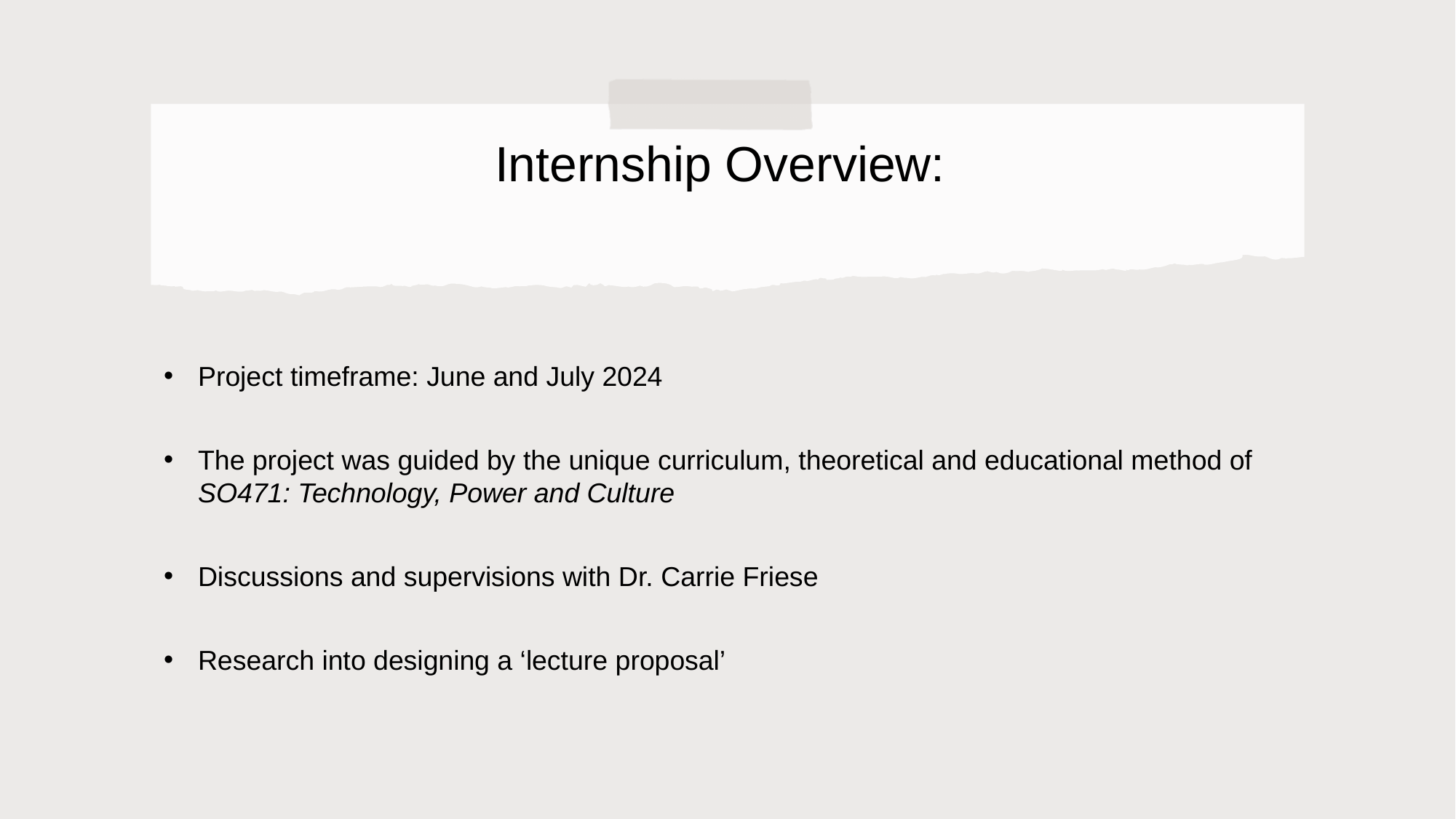

Internship Overview:
Project timeframe: June and July 2024

The project was guided by the unique curriculum, theoretical and educational method of SO471: Technology, Power and Culture

Discussions and supervisions with Dr. Carrie Friese

Research into designing a ‘lecture proposal’